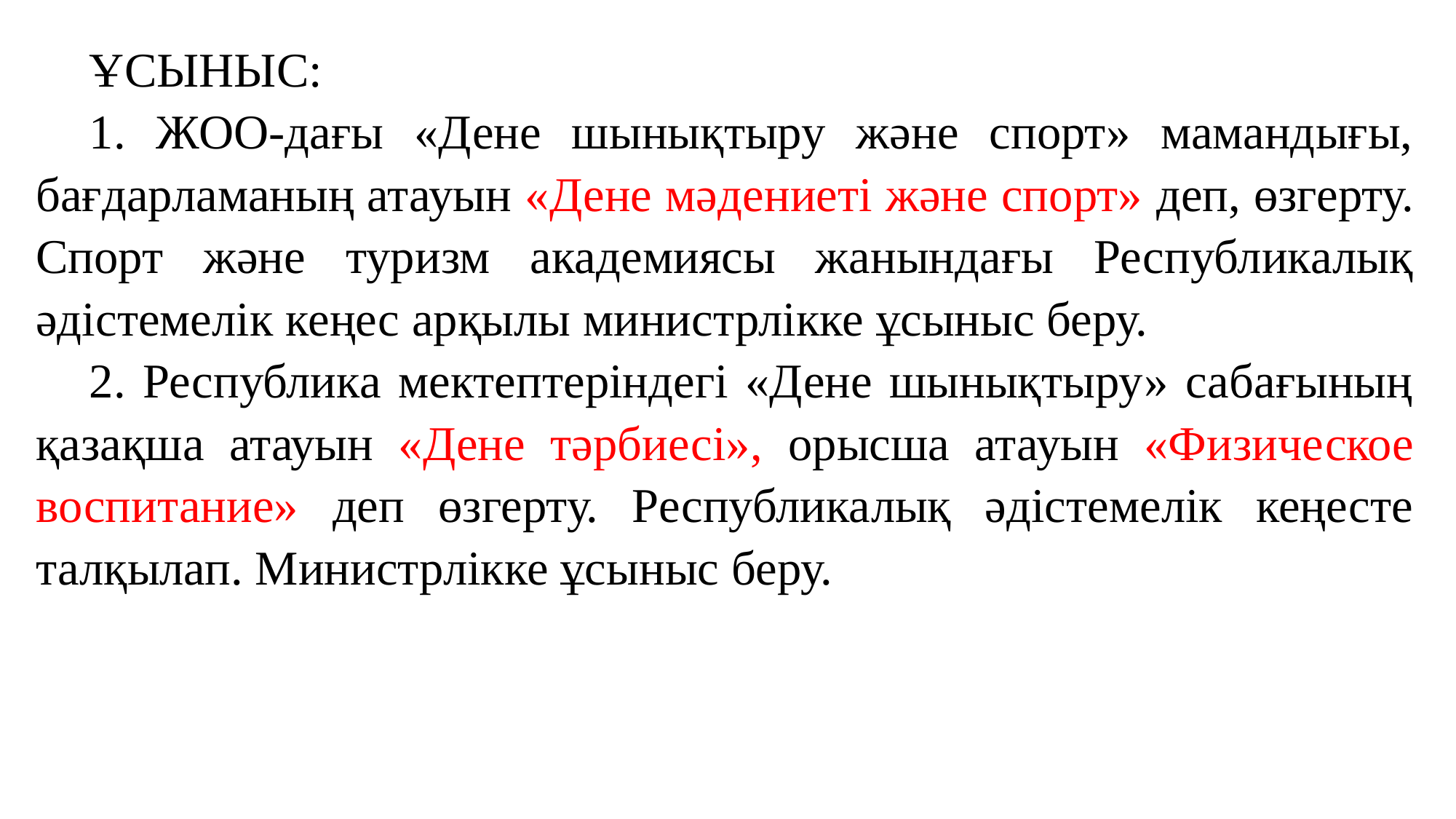

ҰСЫНЫС:
1. ЖОО-дағы «Дене шынықтыру және спорт» мамандығы, бағдарламаның атауын «Дене мәдениеті және спорт» деп, өзгерту. Спорт және туризм академиясы жанындағы Республикалық әдістемелік кеңес арқылы министрлікке ұсыныс беру.
2. Республика мектептеріндегі «Дене шынықтыру» сабағының қазақша атауын «Дене тәрбиесі», орысша атауын «Физическое воспитание» деп өзгерту. Республикалық әдістемелік кеңесте талқылап. Министрлікке ұсыныс беру.